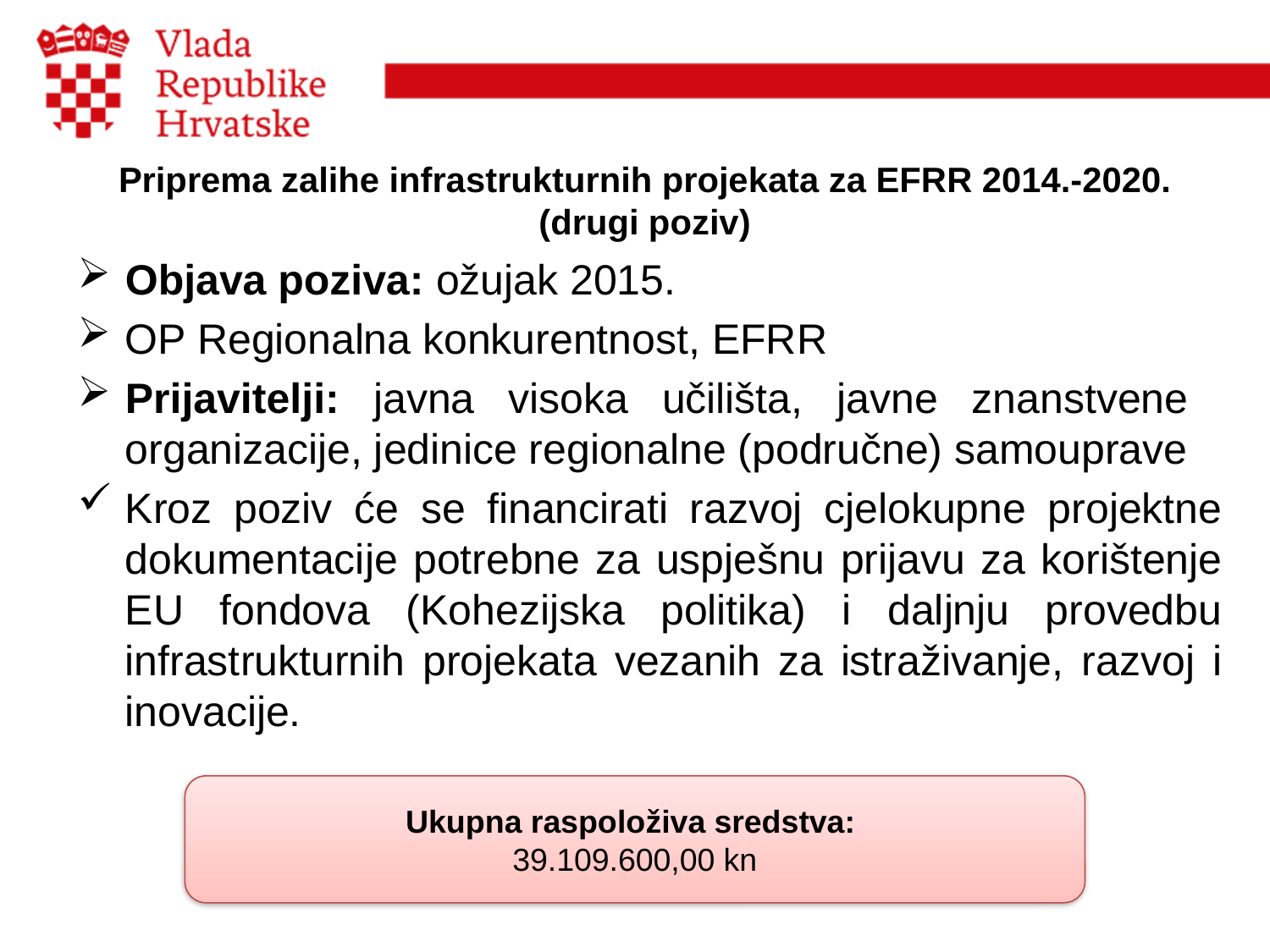

# Priprema zalihe infrastrukturnih projekata za EFRR 2014.-2020. (drugi poziv)
Objava poziva: ožujak 2015.
OP Regionalna konkurentnost, EFRR
Prijavitelji: javna visoka učilišta, javne znanstvene  organizacije, jedinice regionalne (područne) samouprave
Kroz poziv će se financirati razvoj cjelokupne projektne dokumentacije potrebne za uspješnu prijavu za korištenje EU fondova (Kohezijska politika) i daljnju provedbu infrastrukturnih projekata vezanih za istraživanje, razvoj i inovacije.

Ukupna raspoloživa sredstva:
39.109.600,00 kn